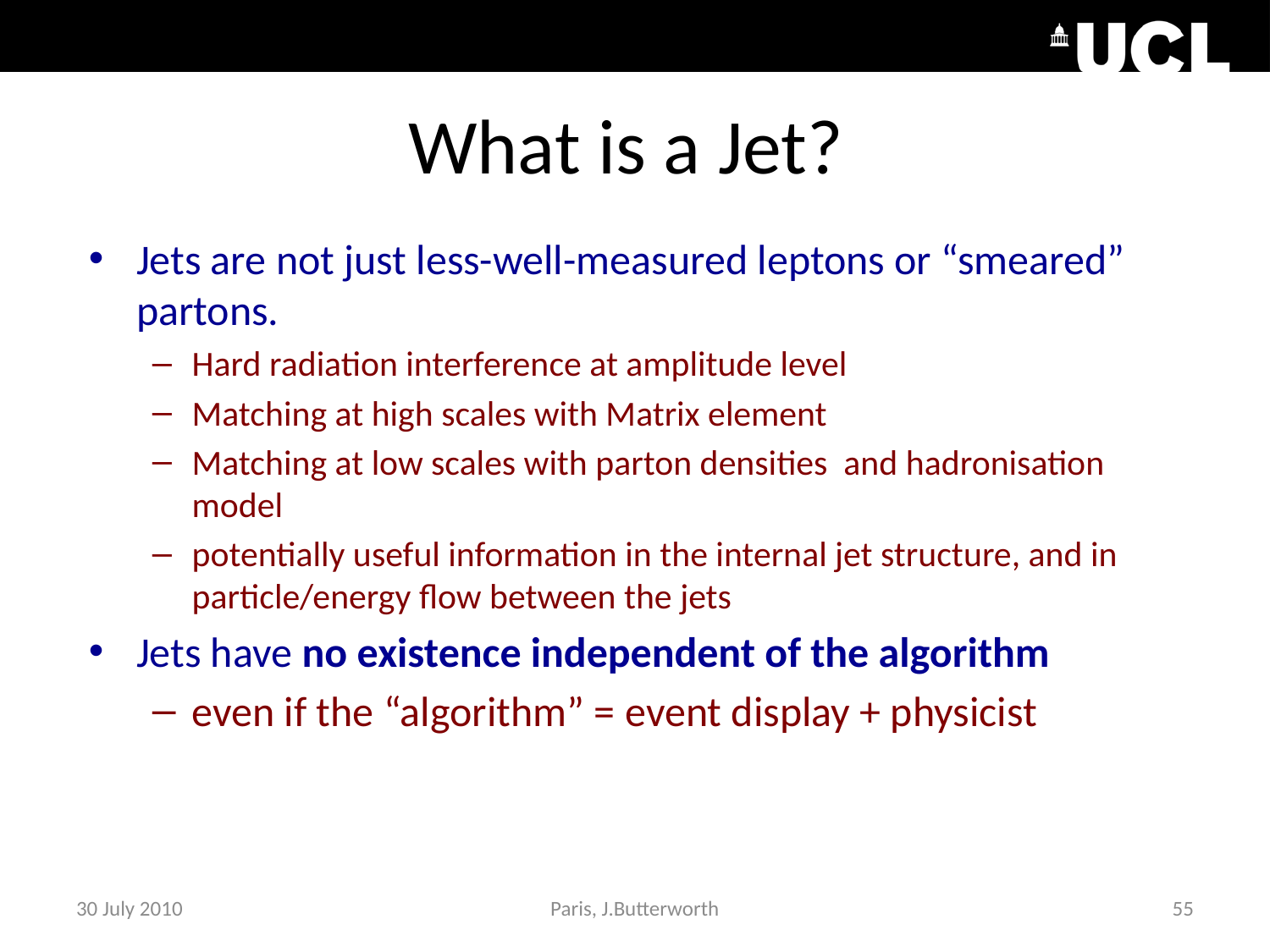

# What is a Jet?
Jets are not just less-well-measured leptons or “smeared” partons.
Hard radiation interference at amplitude level
Matching at high scales with Matrix element
Matching at low scales with parton densities  and hadronisation model
potentially useful information in the internal jet structure, and in particle/energy flow between the jets
Jets have no existence independent of the algorithm
even if the “algorithm” = event display + physicist

30 July 2010
Paris, J.Butterworth
55